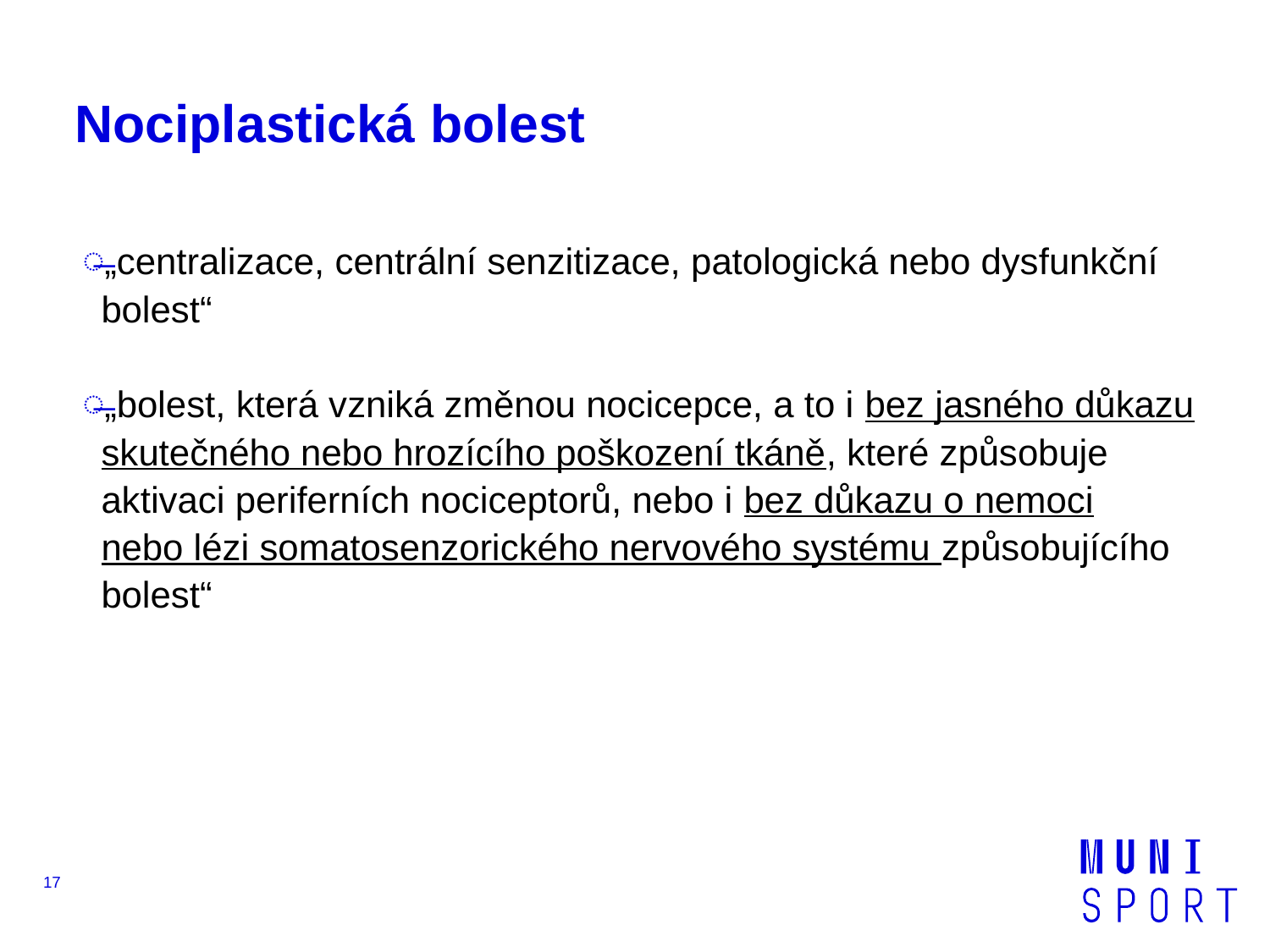

# Nociplastická bolest
„centralizace, centrální senzitizace, patologická nebo dysfunkční bolest“

„bolest, která vzniká změnou nocicepce, a to i bez jasného důkazu skutečného nebo hrozícího poškození tkáně, které způsobuje aktivaci periferních nociceptorů, nebo i bez důkazu o nemoci nebo lézi somatosenzorického nervového systému způsobujícího bolest“
17